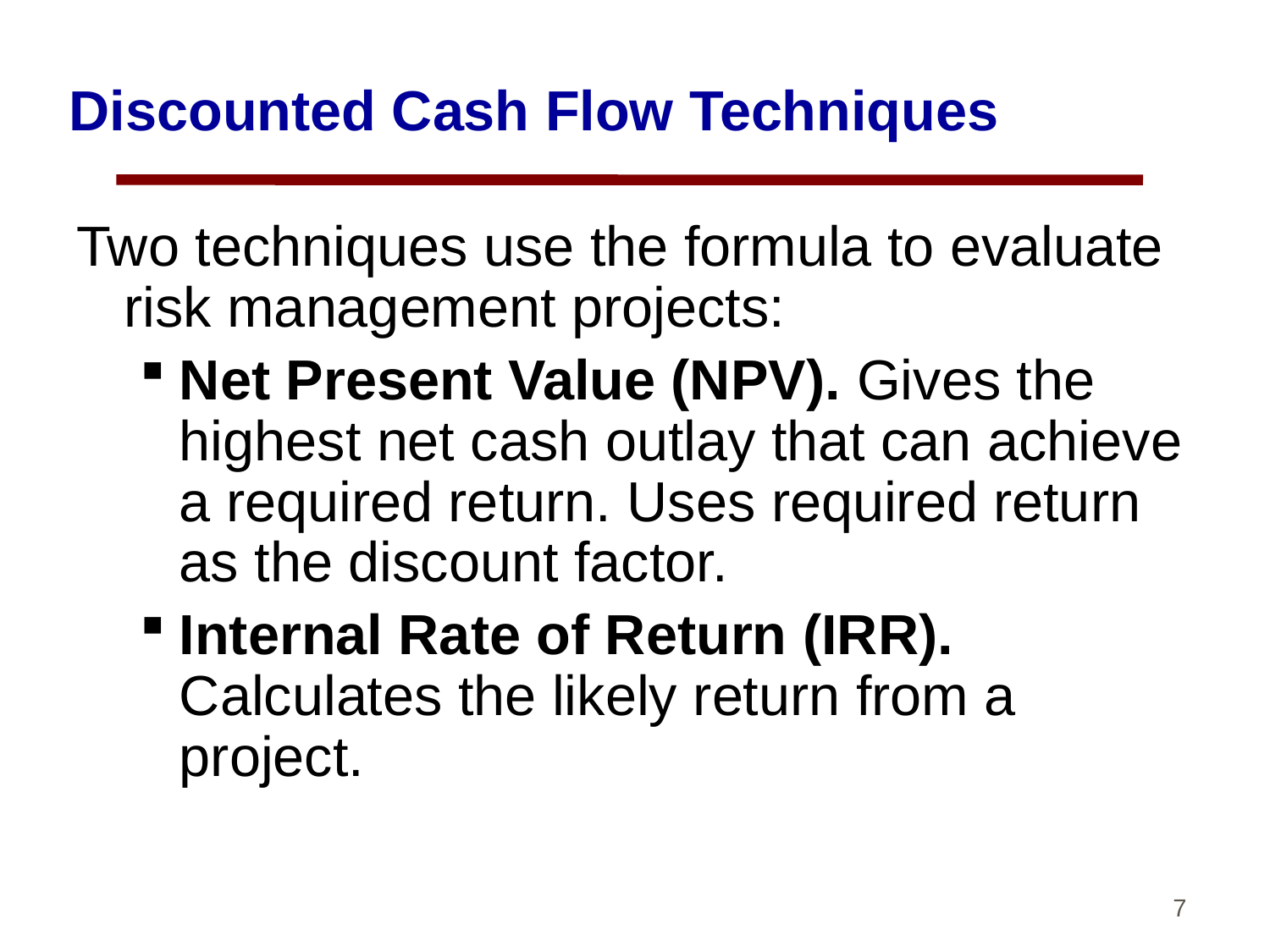

# Discounted Cash Flow Techniques
Two techniques use the formula to evaluate risk management projects:
Net Present Value (NPV). Gives the highest net cash outlay that can achieve a required return. Uses required return as the discount factor.
Internal Rate of Return (IRR). Calculates the likely return from a project.
7